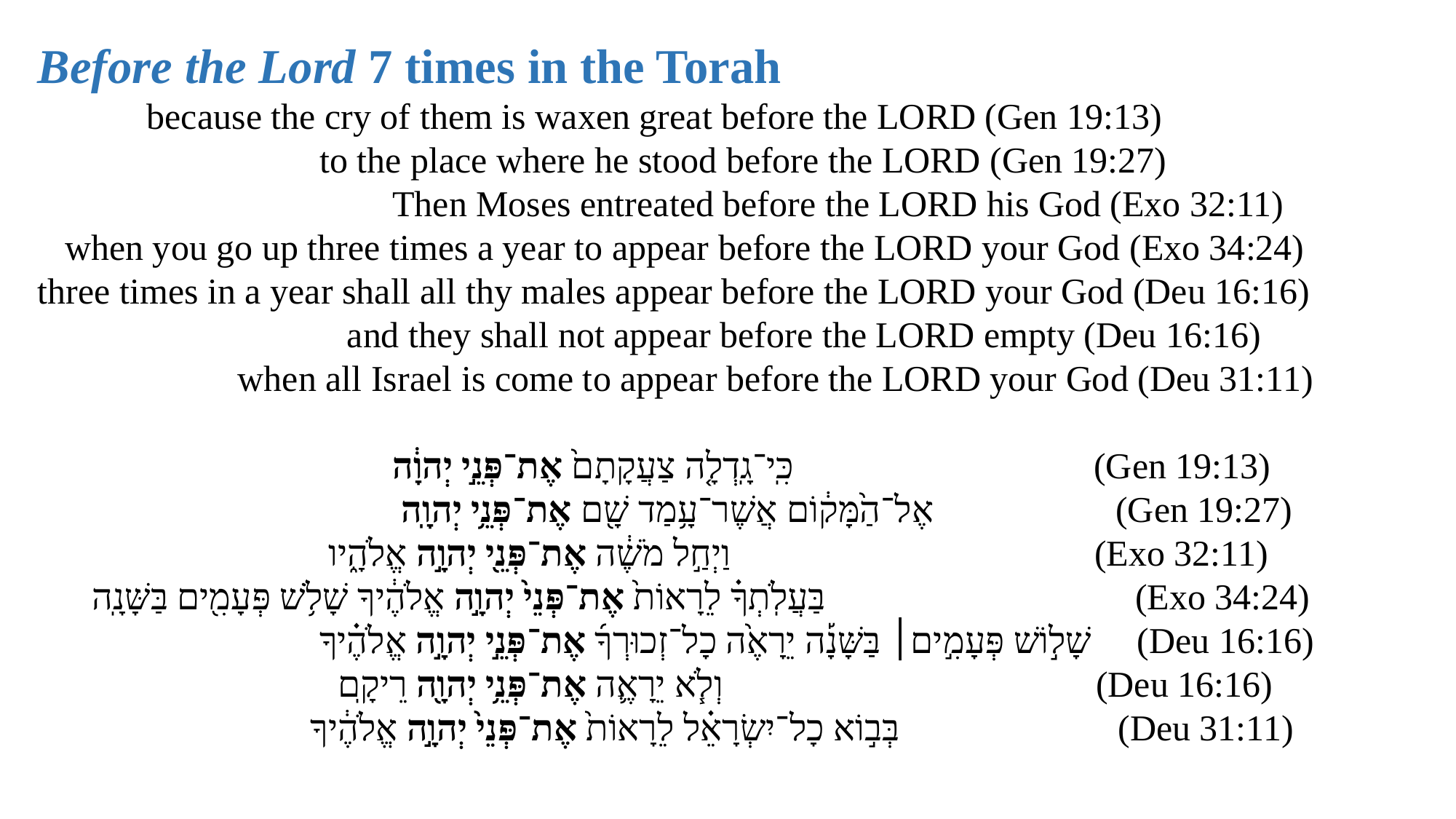

Before the Lord 7 times in the Torah
            because the cry of them is waxen great before the LORD (Gen 19:13)
                               to the place where he stood before the LORD (Gen 19:27)
                                       Then Moses entreated before the LORD his God (Exo 32:11)
   when you go up three times a year to appear before the LORD your God (Exo 34:24)
three times in a year shall all thy males appear before the LORD your God (Deu 16:16)
                                  and they shall not appear before the LORD empty (Deu 16:16)
                      when all Israel is come to appear before the LORD your God (Deu 31:11)

                                       כִּֽי־גָֽדְלָ֤ה צַעֲקָתָם֙ אֶת־פְּנֵ֣י יְהוָ֔ה                                 (Gen 19:13)
                                        אֶל־הַ֙מָּק֔וֹם אֲשֶׁר־עָ֥מַד שָׁ֖ם אֶת־פְּנֵ֥י יְהוָֽה                    (Gen 19:27)
                                וַיְחַ֣ל מֹשֶׁ֔ה אֶת־פְּנֵ֖י יְהוָ֣ה אֱלֹהָ֑יו                                        (Exo 32:11)
      בַּעֲלֹֽתְךָ֗ לֵרָאוֹת֙ אֶת־פְּנֵי֙ יְהוָ֣ה אֱלֹהֶ֔יךָ שָׁלֹ֥שׁ פְּעָמִ֖ים בַּשָּׁנָֽה                                  (Exo 34:24)
                               שָׁל֣וֹשׁ פְּעָמִ֣ים׀ בַּשָּׁנָ֡ה יֵרָאֶ֙ה כָל־זְכוּרְךָ֜ אֶת־פְּנֵ֣י יְהוָ֣ה אֱלֹהֶ֗יךָ     (Deu 16:16)
                                 וְלֹ֧א יֵרָאֶ֛ה אֶת־פְּנֵ֥י יְהוָ֖ה רֵיקָֽם                                         (Deu 16:16)
                              בְּב֣וֹא כָל־יִשְׂרָאֵ֗ל לֵרָאוֹת֙ אֶת־פְּנֵי֙ יְהוָ֣ה אֱלֹהֶ֔יךָ                        (Deu 31:11)